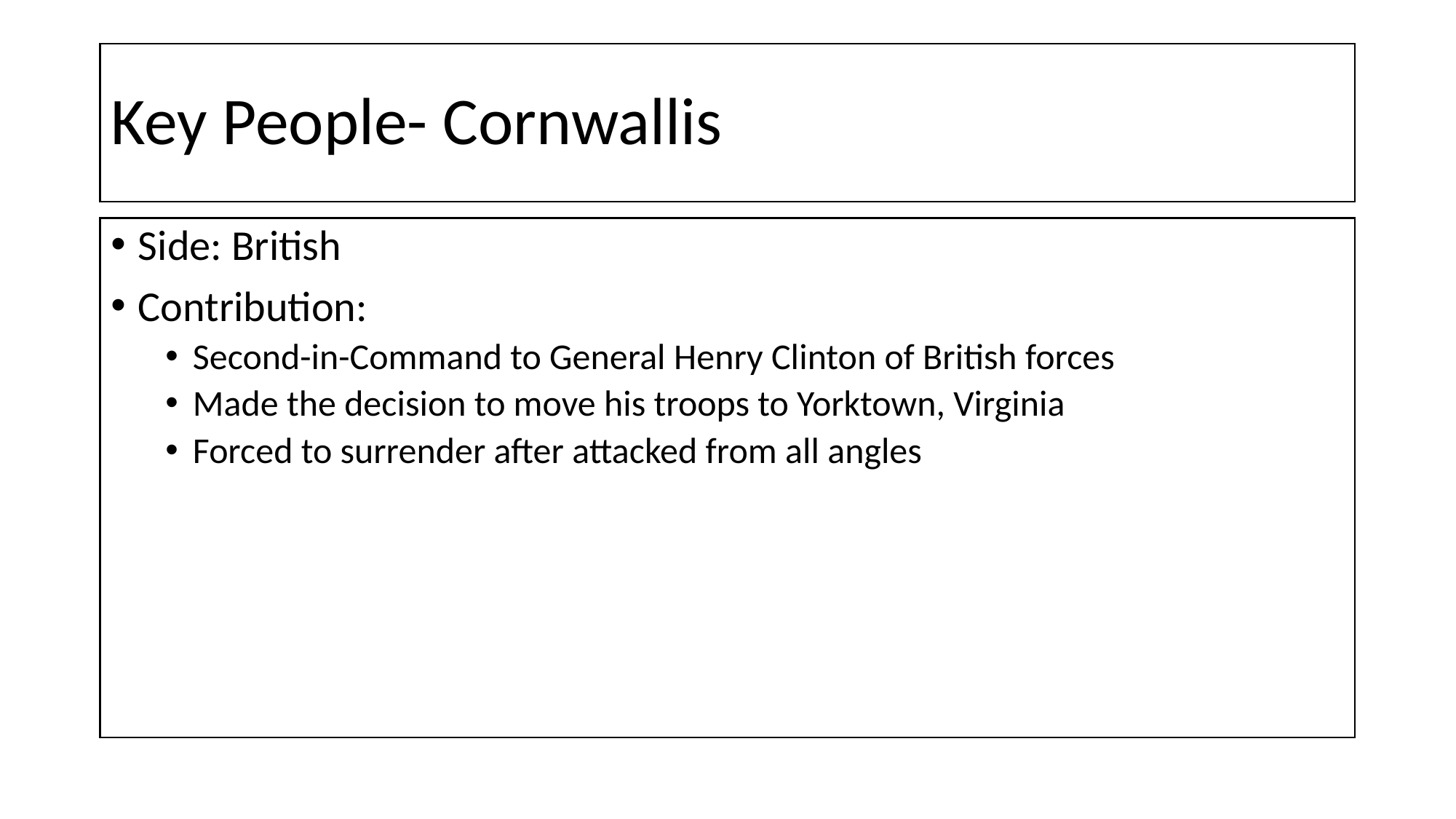

# Key People- Cornwallis
Side: British
Contribution:
Second-in-Command to General Henry Clinton of British forces
Made the decision to move his troops to Yorktown, Virginia
Forced to surrender after attacked from all angles